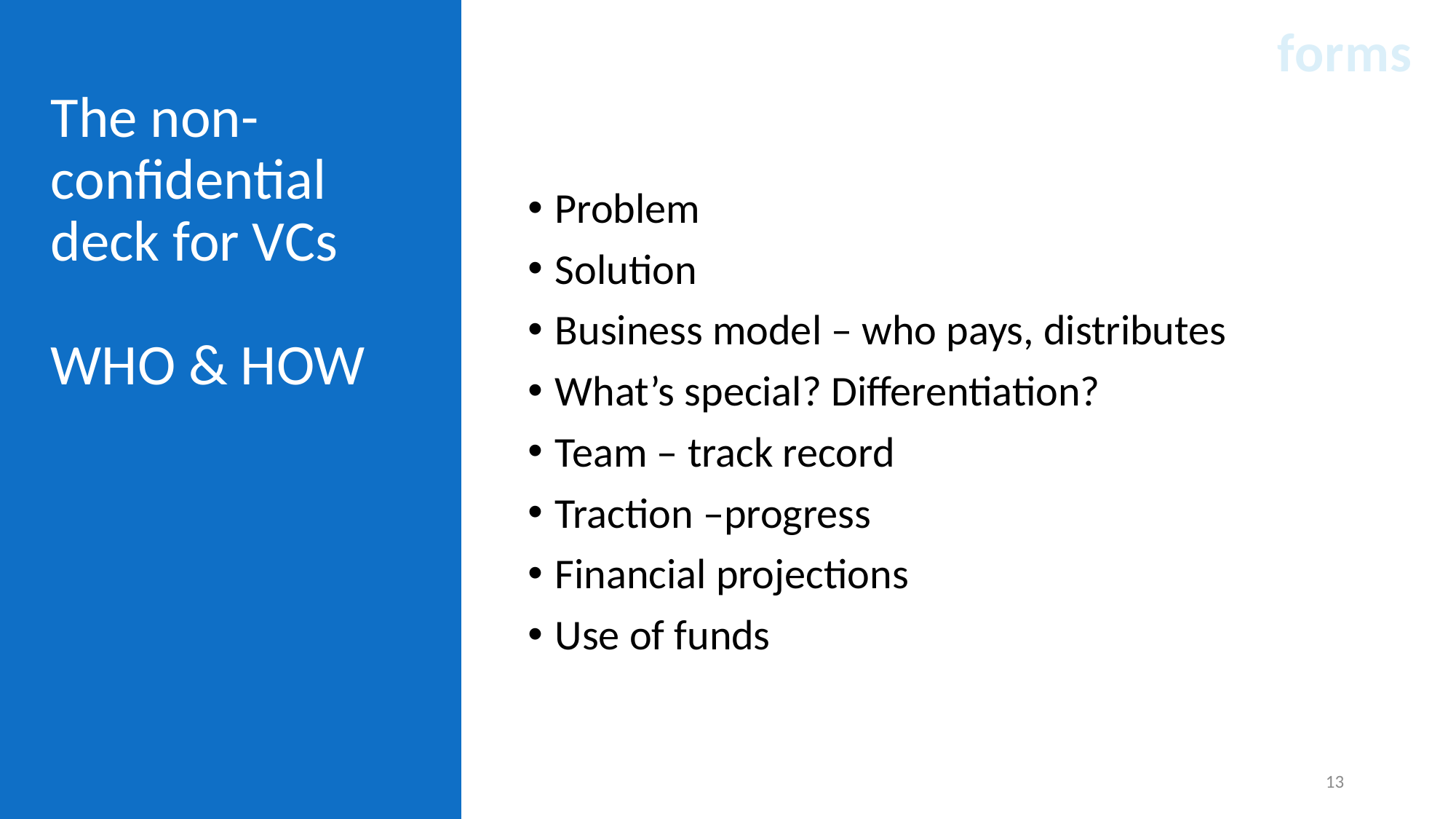

forms
# The non-confidential deck for VCs WHO & HOW
Problem
Solution
Business model – who pays, distributes
What’s special? Differentiation?
Team – track record
Traction –progress
Financial projections
Use of funds

13